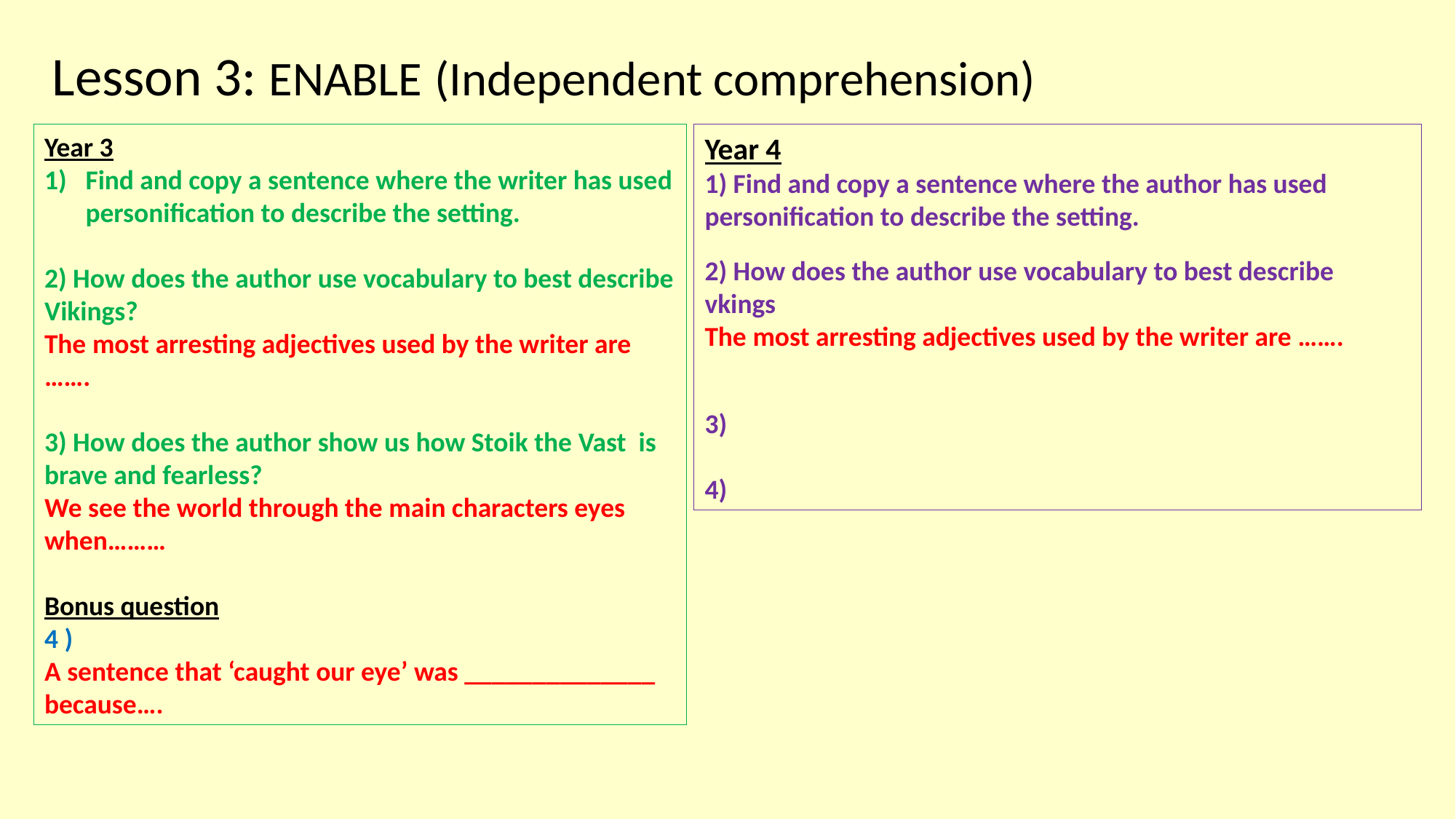

Lesson 3: ENABLE (Independent comprehension)
Year 3
Find and copy a sentence where the writer has used personification to describe the setting.

2) How does the author use vocabulary to best describe Vikings?
The most arresting adjectives used by the writer are …….

3) How does the author show us how Stoik the Vast  is brave and fearless?
We see the world through the main characters eyes when………

Bonus question
4 )
A sentence that ‘caught our eye’ was ______________ because….
Year 4
1) Find and copy a sentence where the author has used personification to describe the setting.

2) How does the author use vocabulary to best describe  vkings
The most arresting adjectives used by the writer are …….

3)

4)